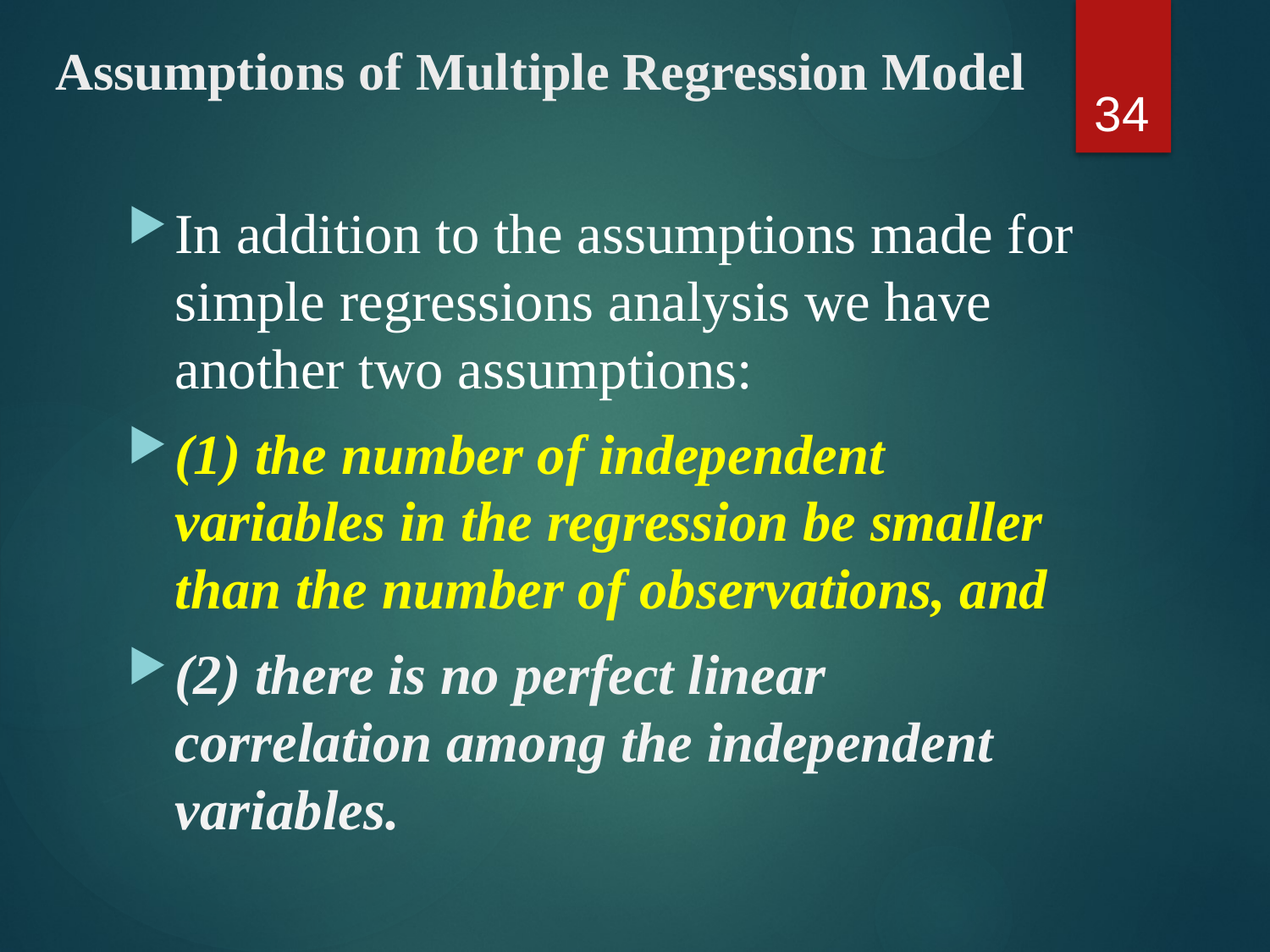

# Assumptions of Multiple Regression Model
34
In addition to the assumptions made for simple regressions analysis we have another two assumptions:
(1) the number of independent variables in the regression be smaller than the number of observations, and
(2) there is no perfect linear correlation among the independent variables.